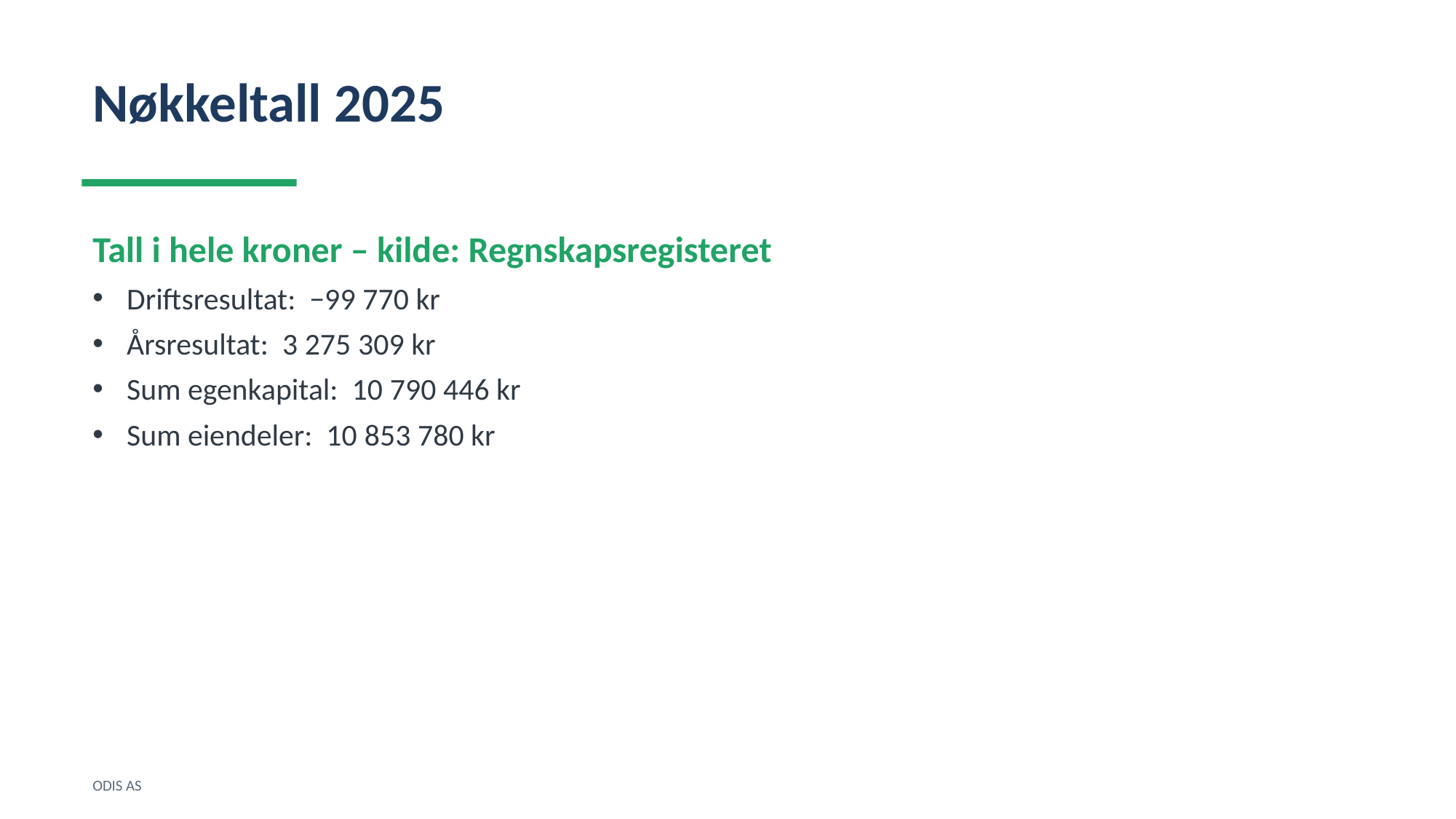

Nøkkeltall 2025

Tall i hele kroner – kilde: Regnskapsregisteret
Driftsresultat:  −99 770 kr
Årsresultat:  3 275 309 kr
Sum egenkapital:  10 790 446 kr
Sum eiendeler:  10 853 780 kr
ODIS AS